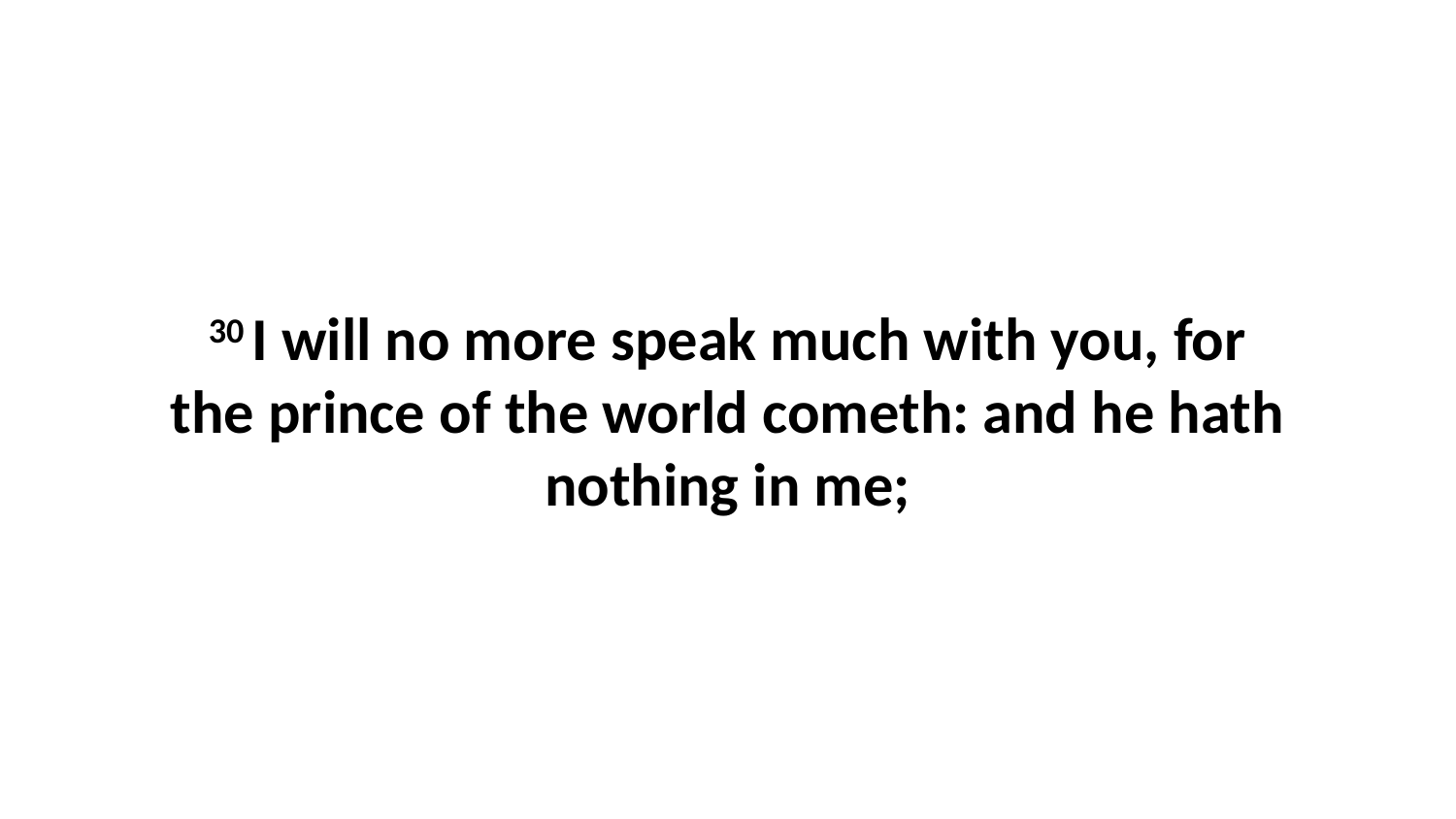

30 I will no more speak much with you, for the prince of the world cometh: and he hath nothing in me;